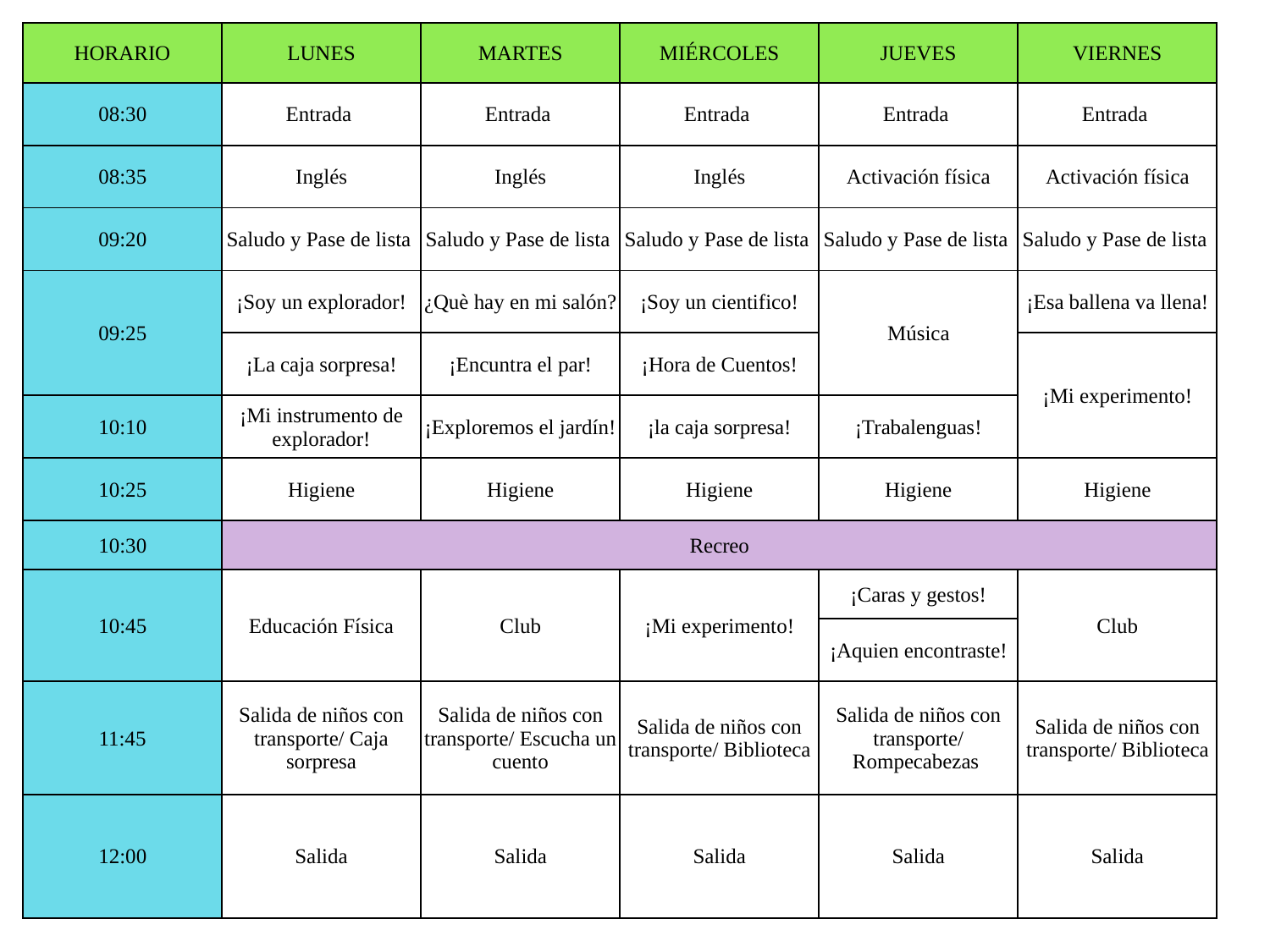

| HORARIO | LUNES | MARTES | MIÉRCOLES | JUEVES | VIERNES |
| --- | --- | --- | --- | --- | --- |
| 08:30 | Entrada | Entrada | Entrada | Entrada | Entrada |
| 08:35 | Inglés | Inglés | Inglés | Activación física | Activación física |
| 09:20 | Saludo y Pase de lista | Saludo y Pase de lista | Saludo y Pase de lista | Saludo y Pase de lista | Saludo y Pase de lista |
| 09:25 | ¡Soy un explorador! | ¿Què hay en mi salón? | ¡Soy un cientifico! | Música | ¡Esa ballena va llena! |
|  | ¡La caja sorpresa! | ¡Encuntra el par! | ¡Hora de Cuentos! |  | ¡Mi experimento! |
| 10:10 | ¡Mi instrumento de explorador! | ¡Exploremos el jardín! | ¡la caja sorpresa! | ¡Trabalenguas! |  |
| 10:25 | Higiene | Higiene | Higiene | Higiene | Higiene |
| 10:30 | Recreo |  |  |  |  |
| 10:45 | Educación Física | Club | ¡Mi experimento! | ¡Caras y gestos! | Club |
|  |  |  |  | ¡Aquien encontraste! |  |
| 11:45 | Salida de niños con transporte/ Caja sorpresa | Salida de niños con transporte/ Escucha un cuento | Salida de niños con transporte/ Biblioteca | Salida de niños con transporte/ Rompecabezas | Salida de niños con transporte/ Biblioteca |
| 12:00 | Salida | Salida | Salida | Salida | Salida |